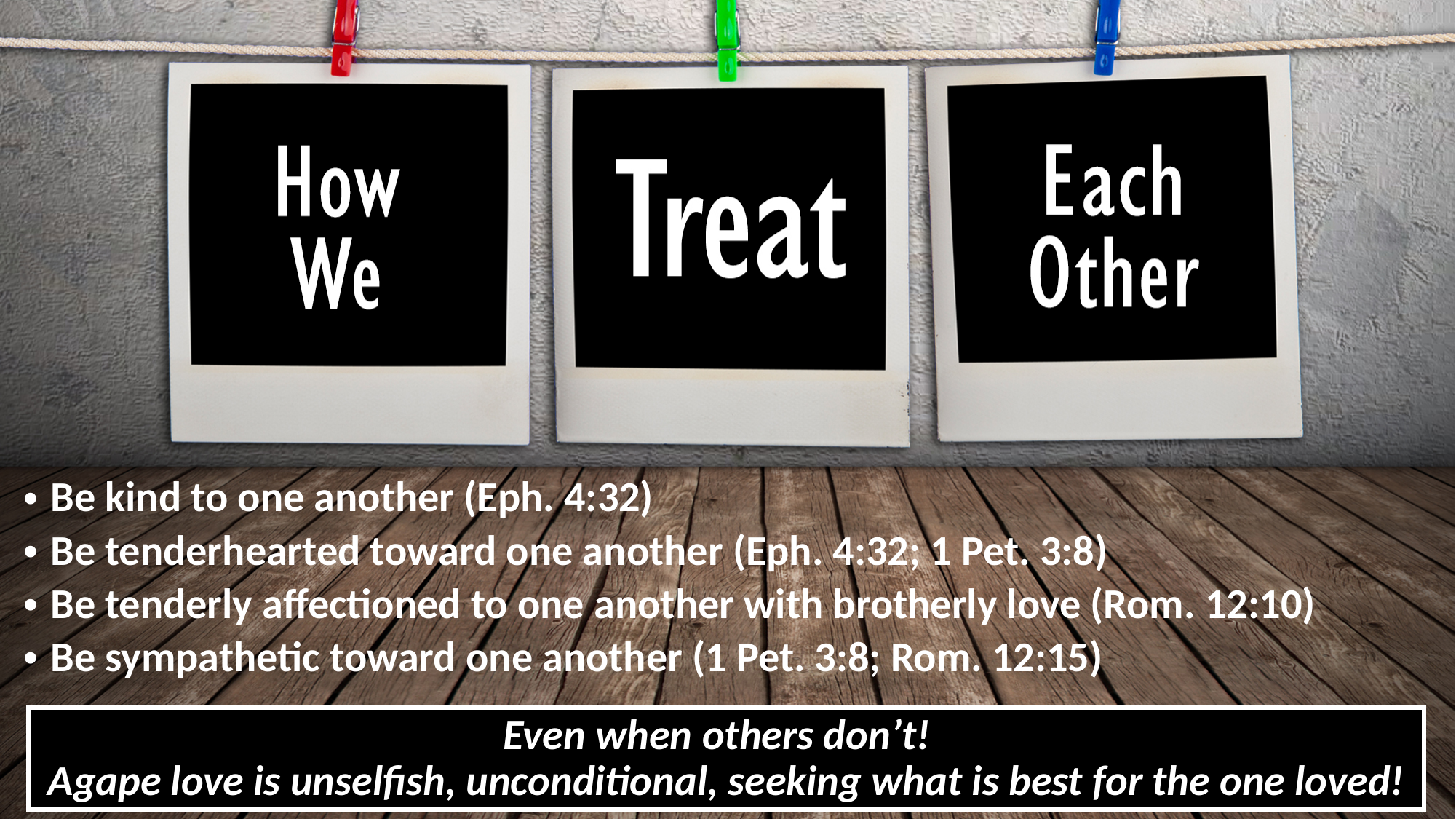

Be kind to one another (Eph. 4:32)
Be tenderhearted toward one another (Eph. 4:32; 1 Pet. 3:8)
Be tenderly affectioned to one another with brotherly love (Rom. 12:10)
Be sympathetic toward one another (1 Pet. 3:8; Rom. 12:15)
Even when others don’t!
Agape love is unselfish, unconditional, seeking what is best for the one loved!